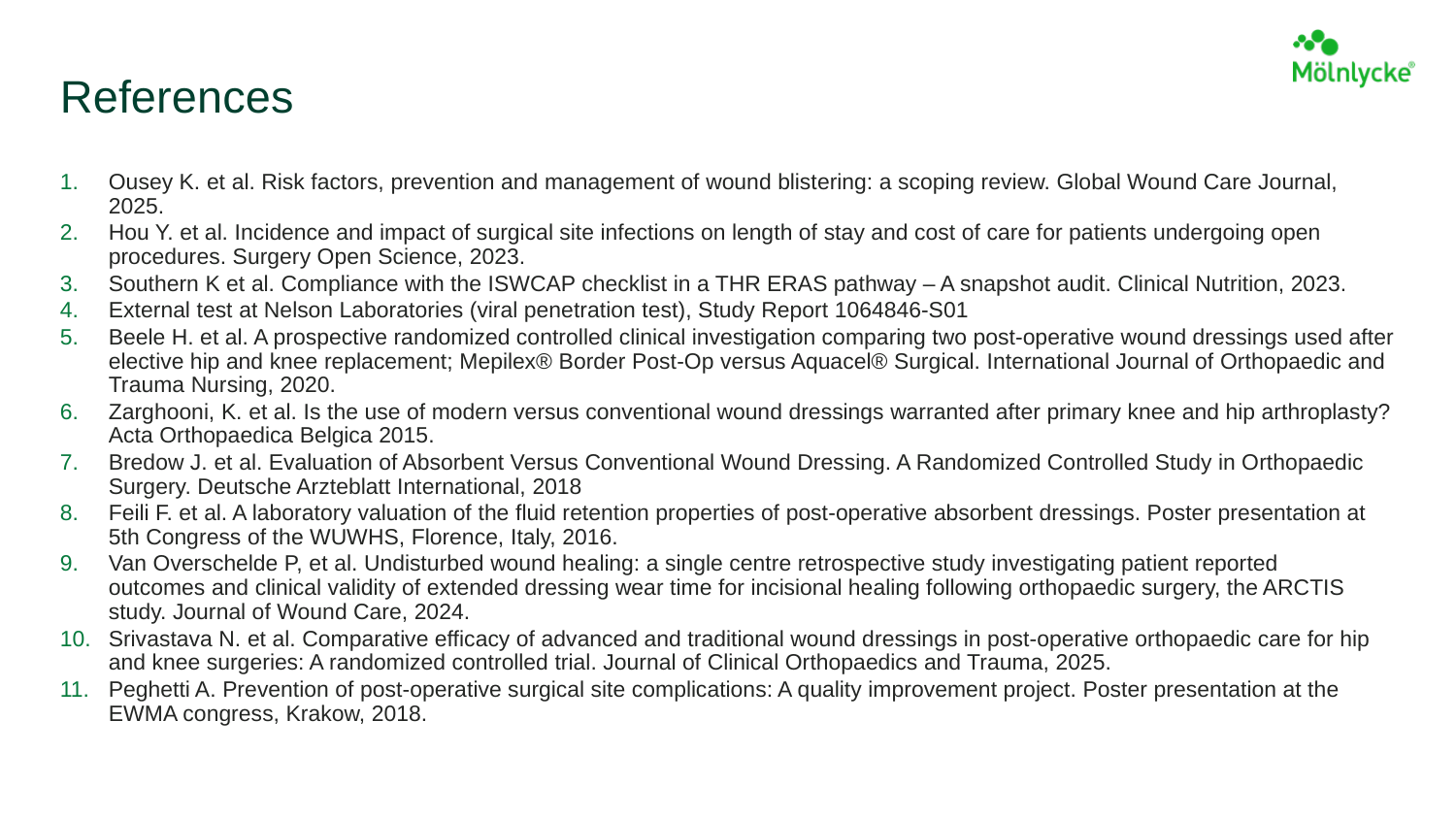

# References

Ousey K. et al. Risk factors, prevention and management of wound blistering: a scoping review. Global Wound Care Journal, 2025.
Hou Y. et al. Incidence and impact of surgical site infections on length of stay and cost of care for patients undergoing open procedures. Surgery Open Science, 2023.
Southern K et al. Compliance with the ISWCAP checklist in a THR ERAS pathway – A snapshot audit. Clinical Nutrition, 2023.
External test at Nelson Laboratories (viral penetration test), Study Report 1064846-S01
Beele H. et al. A prospective randomized controlled clinical investigation comparing two post-operative wound dressings used after elective hip and knee replacement; Mepilex® Border Post-Op versus Aquacel® Surgical. International Journal of Orthopaedic and Trauma Nursing, 2020.
Zarghooni, K. et al. Is the use of modern versus conventional wound dressings warranted after primary knee and hip arthroplasty? Acta Orthopaedica Belgica 2015.​
Bredow J. et al. Evaluation of Absorbent Versus Conventional Wound Dressing. A Randomized Controlled Study in Orthopaedic Surgery. Deutsche Arzteblatt International, 2018
Feili F. et al. A laboratory valuation of the fluid retention properties of post-operative absorbent dressings. Poster presentation at 5th Congress of the WUWHS, Florence, Italy, 2016.
Van Overschelde P, et al. Undisturbed wound healing: a single centre retrospective study investigating patient reported outcomes and clinical validity of extended dressing wear time for incisional healing following orthopaedic surgery, the ARCTIS study. Journal of Wound Care, 2024.
Srivastava N. et al. Comparative efficacy of advanced and traditional wound dressings in post-operative orthopaedic care for hip and knee surgeries: A randomized controlled trial. Journal of Clinical Orthopaedics and Trauma, 2025.
Peghetti A. Prevention of post-operative surgical site complications: A quality improvement project. Poster presentation at the EWMA congress, Krakow, 2018.